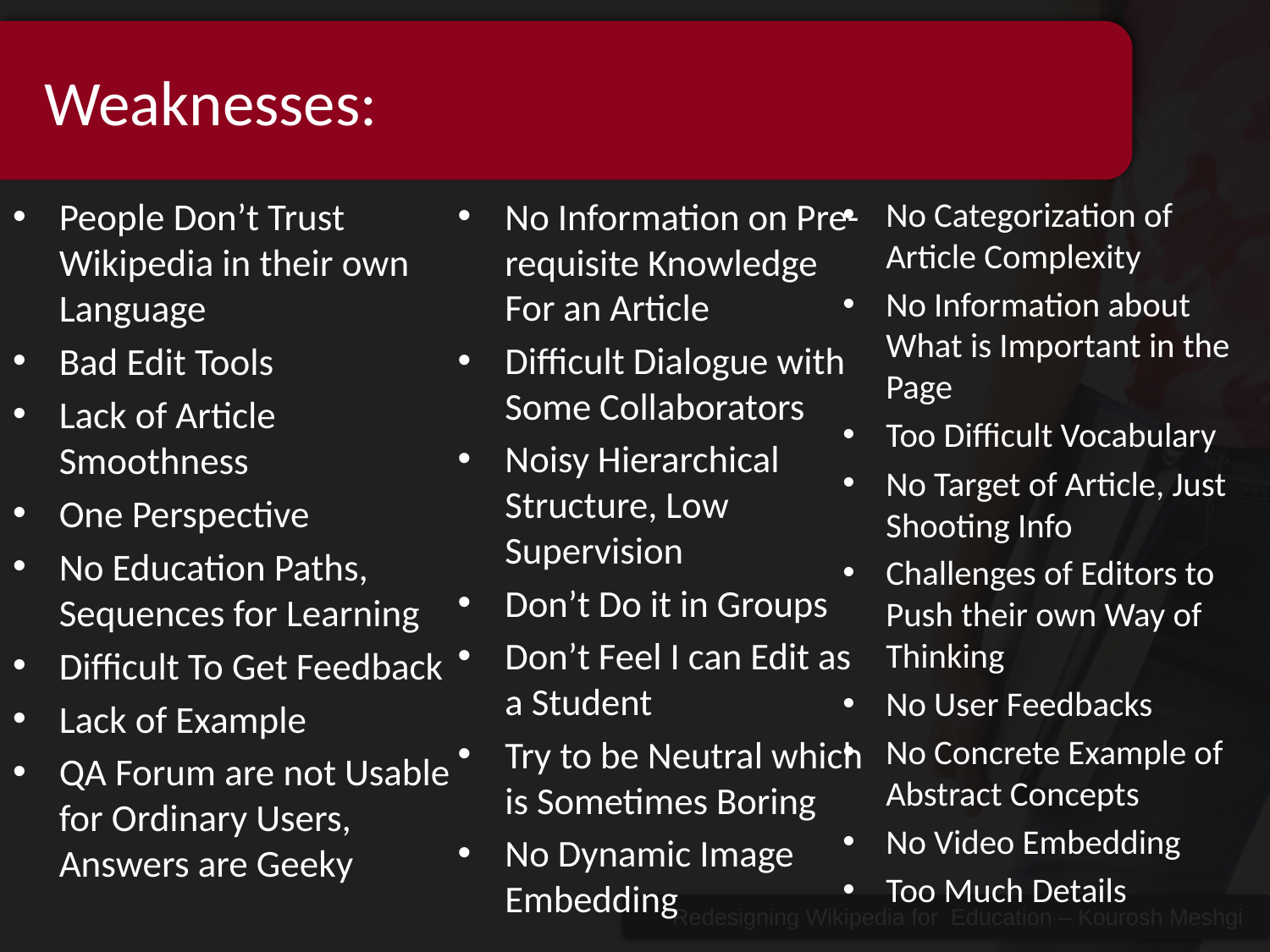

# Weaknesses:
People Don’t Trust Wikipedia in their own Language
Bad Edit Tools
Lack of Article Smoothness
One Perspective
No Education Paths, Sequences for Learning
Difficult To Get Feedback
Lack of Example
QA Forum are not Usable for Ordinary Users, Answers are Geeky

No Information on Pre-requisite Knowledge For an Article
Difficult Dialogue with Some Collaborators
Noisy Hierarchical Structure, Low Supervision
Don’t Do it in Groups
Don’t Feel I can Edit as a Student
Try to be Neutral which is Sometimes Boring
No Dynamic Image Embedding

No Categorization of Article Complexity
No Information about What is Important in the Page
Too Difficult Vocabulary
No Target of Article, Just Shooting Info
Challenges of Editors to Push their own Way of Thinking
No User Feedbacks
No Concrete Example of Abstract Concepts
No Video Embedding
Too Much Details

Redesigning Wikipedia for  Education – Kourosh Meshgi